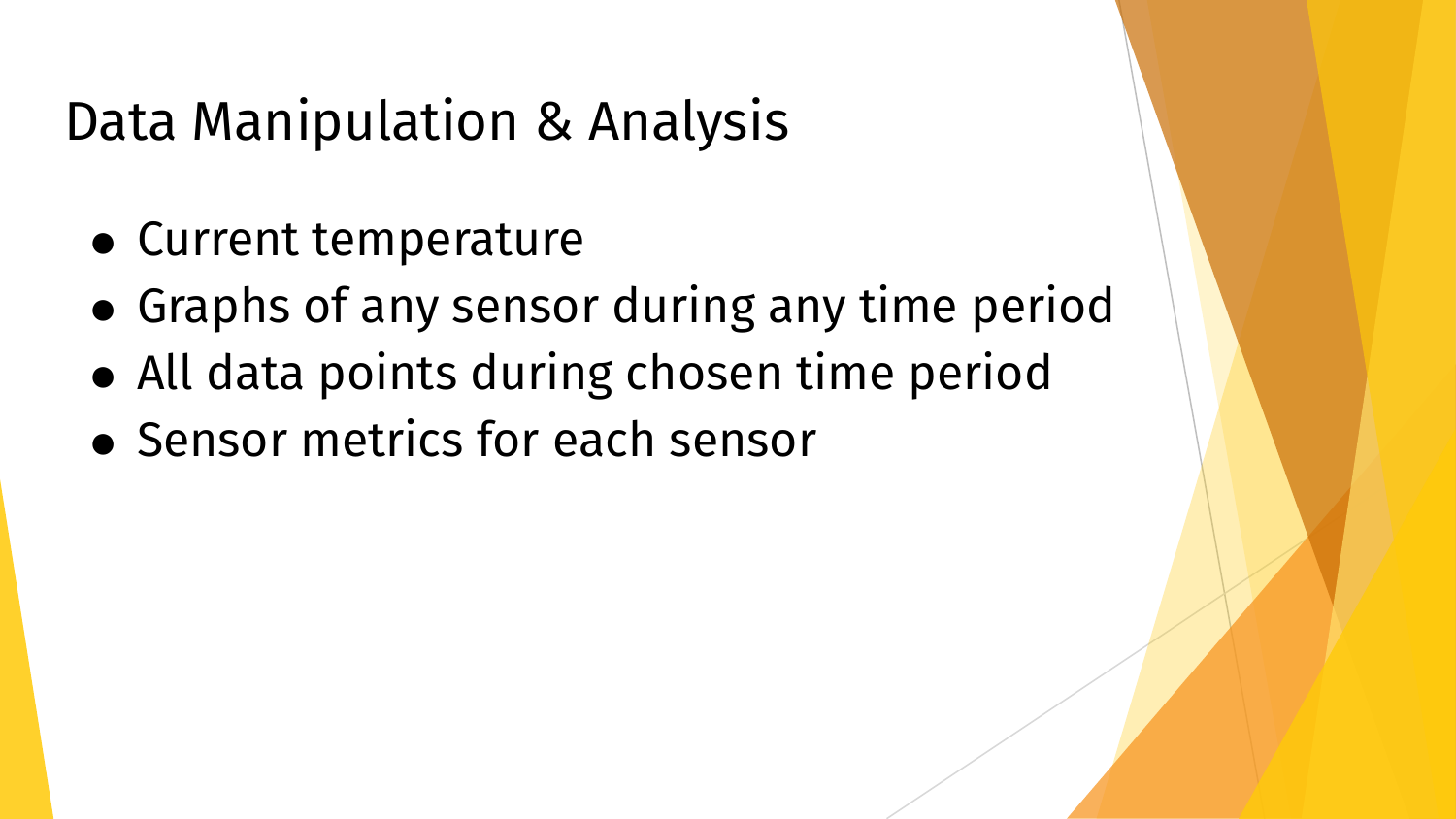

# Data Manipulation & Analysis
Current temperature
Graphs of any sensor during any time period
All data points during chosen time period
Sensor metrics for each sensor